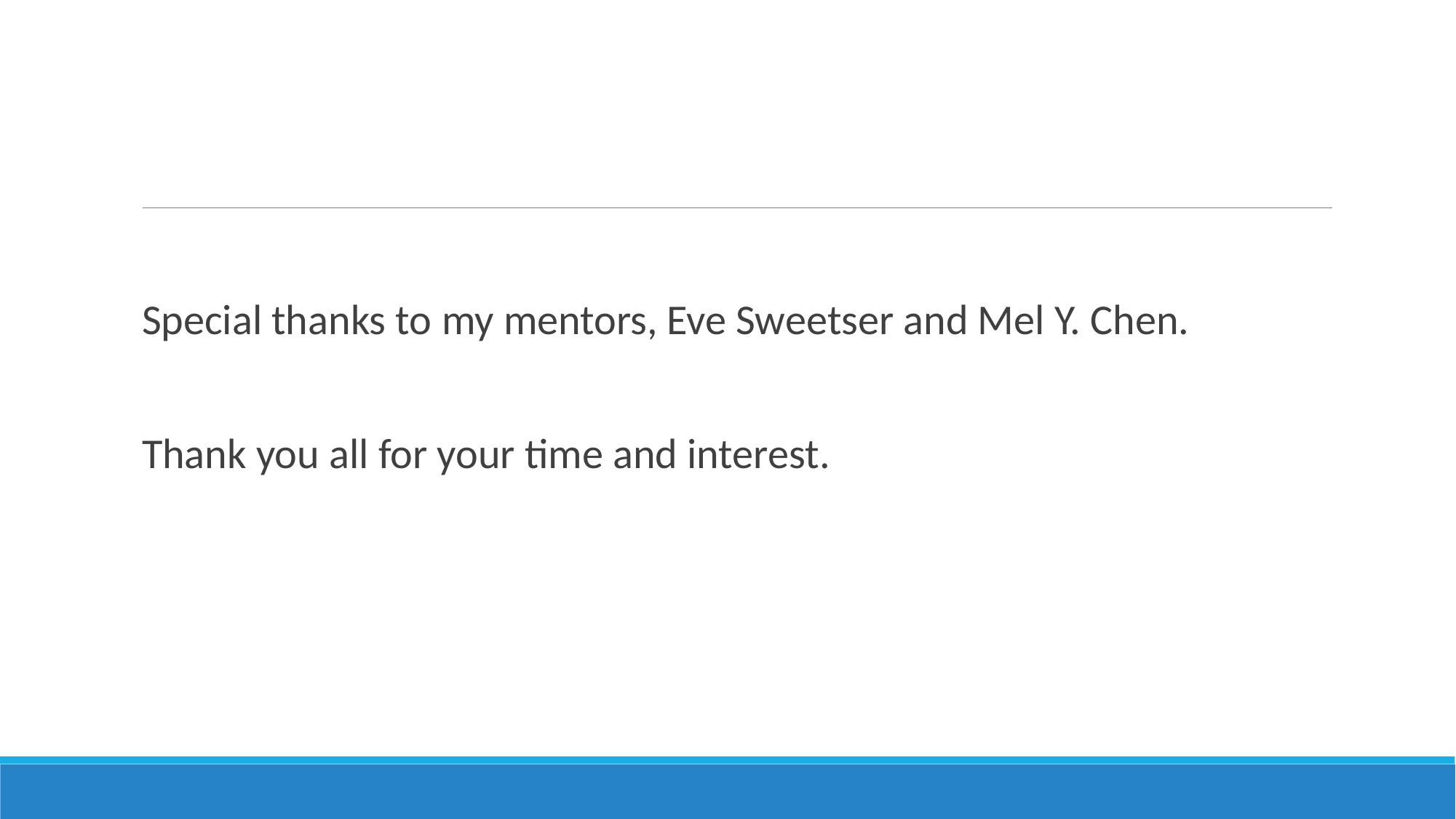

Special thanks to my mentors, Eve Sweetser and Mel Y. Chen.

Thank you all for your time and interest.